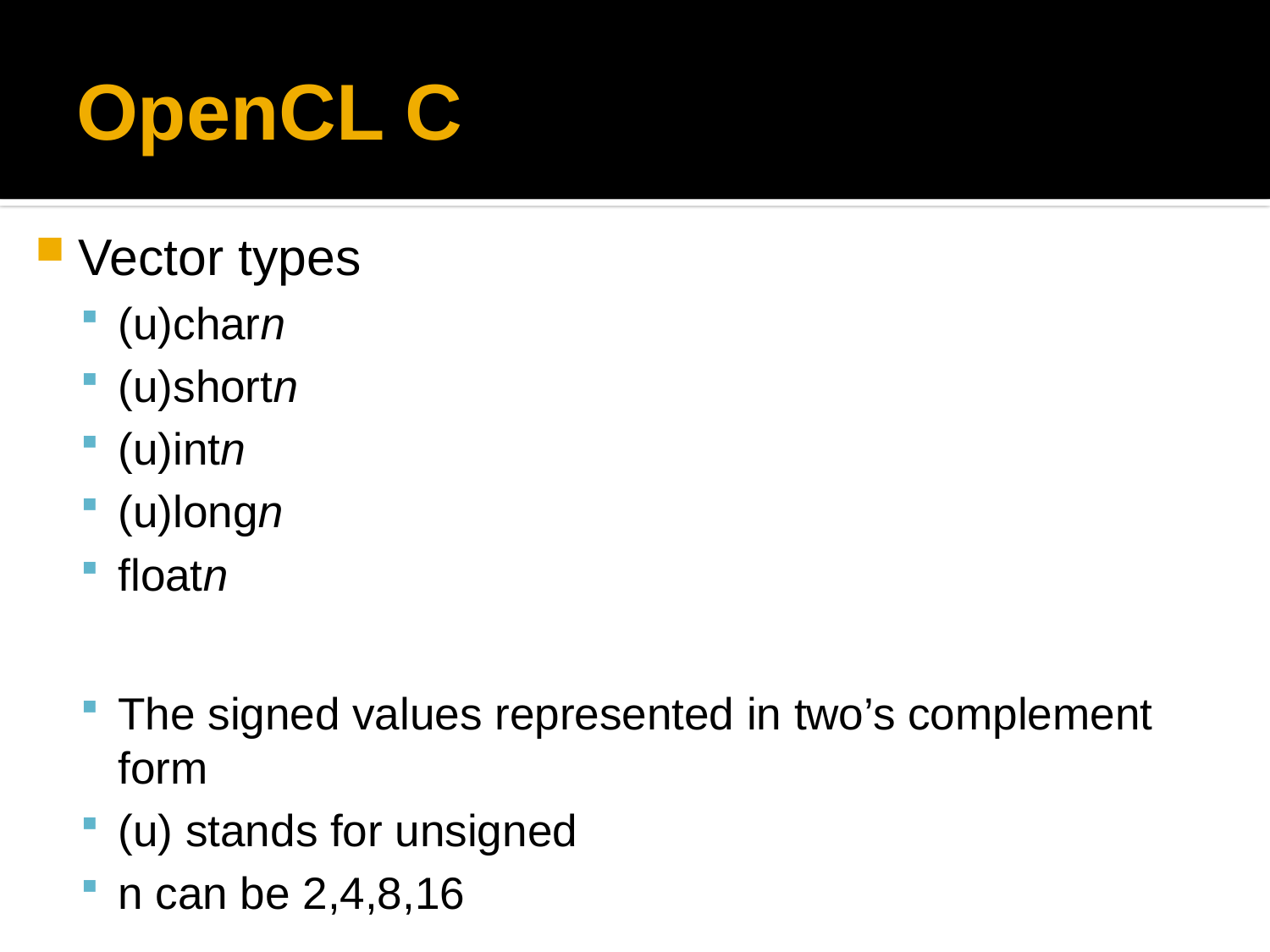

# OpenCL C
Vector types
(u)charn
(u)shortn
(u)intn
(u)longn
floatn

The signed values represented in two’s complement form
(u) stands for unsigned
n can be 2,4,8,16